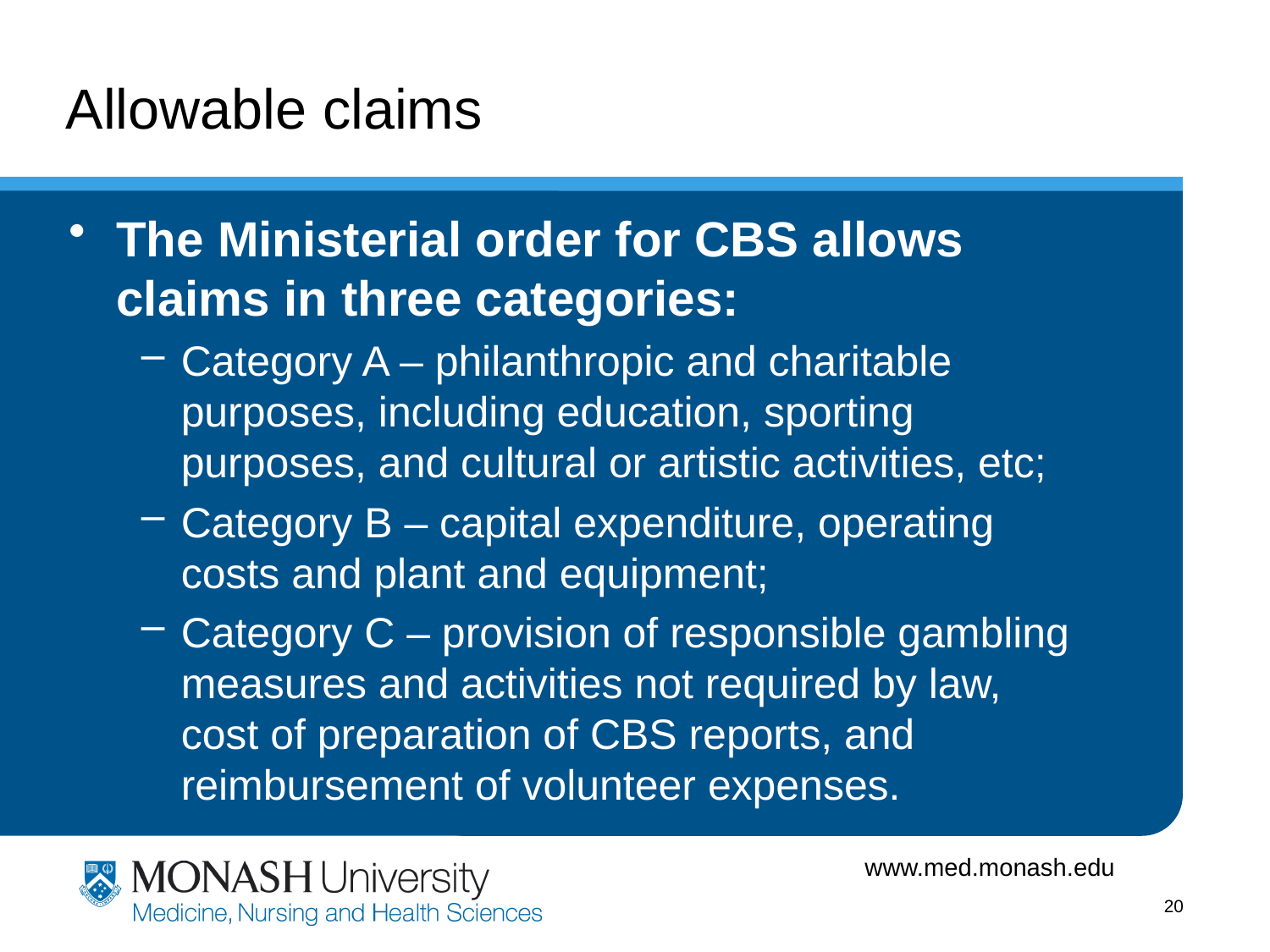

# Allowable claims
The Ministerial order for CBS allows claims in three categories:
Category A – philanthropic and charitable purposes, including education, sporting purposes, and cultural or artistic activities, etc;
Category B – capital expenditure, operating costs and plant and equipment;
Category C – provision of responsible gambling measures and activities not required by law, cost of preparation of CBS reports, and reimbursement of volunteer expenses.